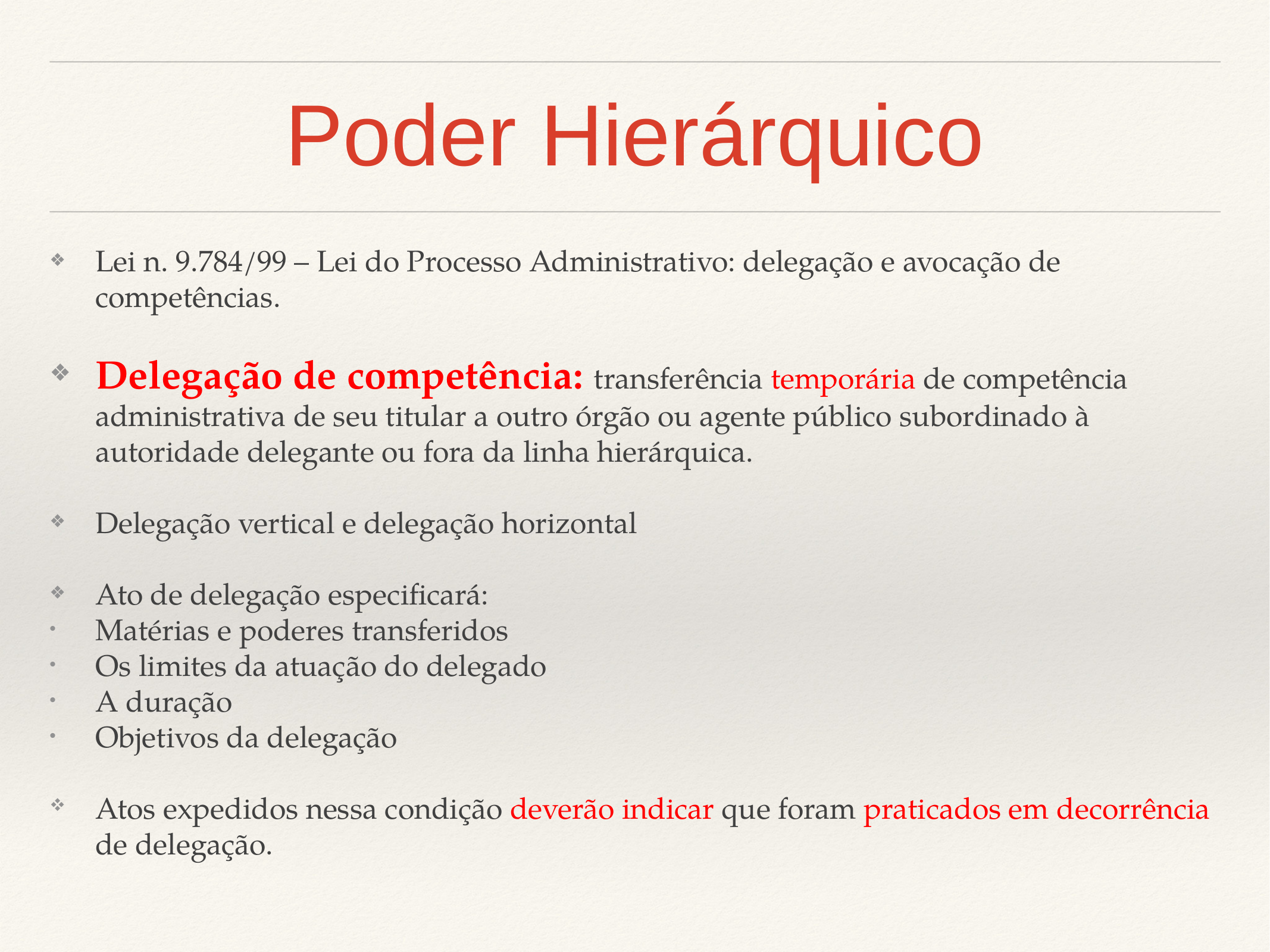

# Poder Hierárquico
Lei n. 9.784/99 – Lei do Processo Administrativo: delegação e avocação de competências.

Delegação de competência: transferência temporária de competência administrativa de seu titular a outro órgão ou agente público subordinado à autoridade delegante ou fora da linha hierárquica.

Delegação vertical e delegação horizontal

Ato de delegação especificará:
Matérias e poderes transferidos
Os limites da atuação do delegado
A duração
Objetivos da delegação

Atos expedidos nessa condição deverão indicar que foram praticados em decorrência de delegação.